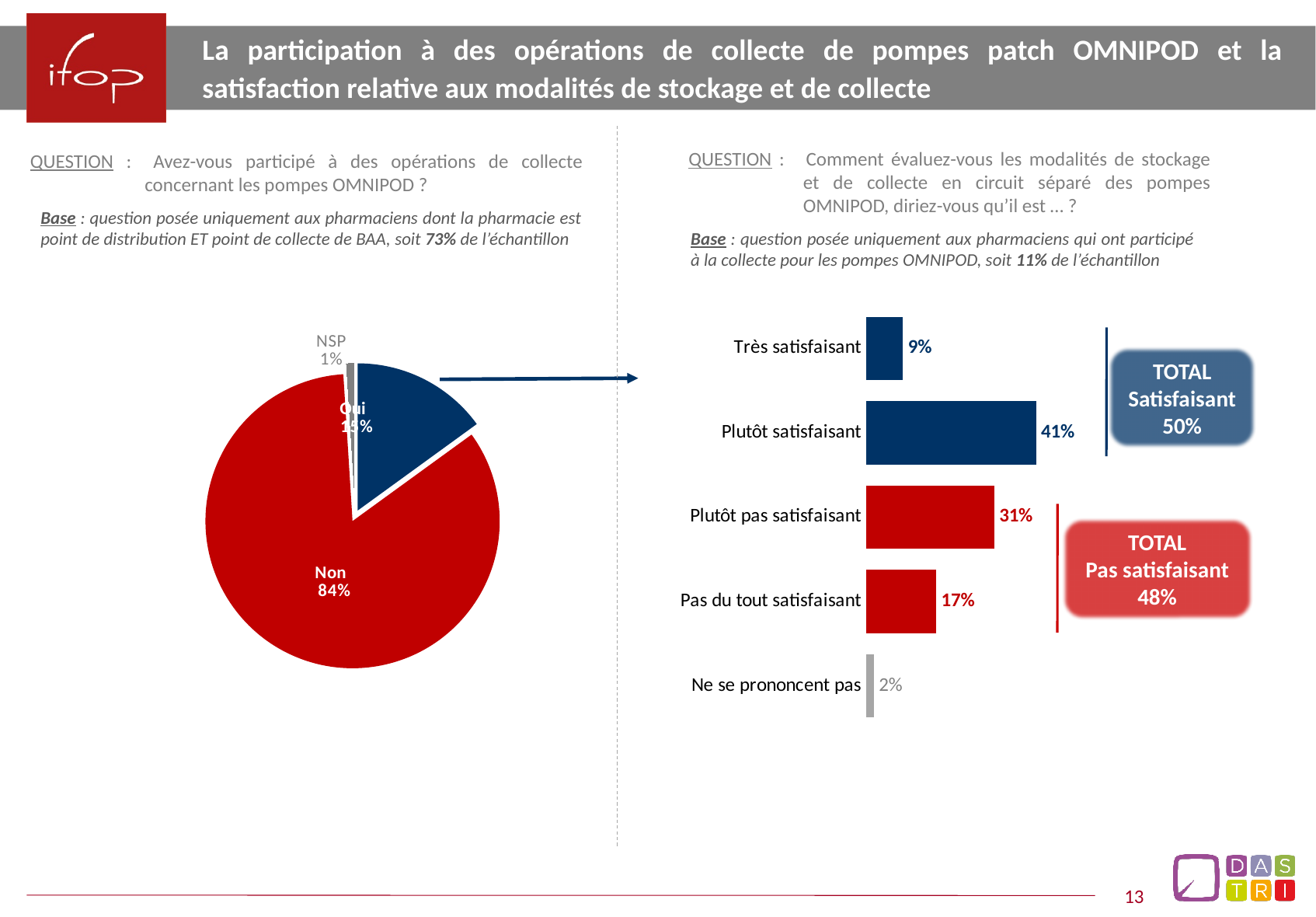

La participation à des opérations de collecte de pompes patch OMNIPOD et la satisfaction relative aux modalités de stockage et de collecte
QUESTION :	Comment évaluez-vous les modalités de stockage et de collecte en circuit séparé des pompes OMNIPOD, diriez-vous qu’il est … ?
QUESTION :	Avez-vous participé à des opérations de collecte concernant les pompes OMNIPOD ?
Base : question posée uniquement aux pharmaciens dont la pharmacie est point de distribution ET point de collecte de BAA, soit 73% de l’échantillon
Base : question posée uniquement aux pharmaciens qui ont participé à la collecte pour les pompes OMNIPOD, soit 11% de l’échantillon

### Chart

| Category | Ensemble |
|---|---|
| Oui   | 0.15 |
| Non   | 0.84 |
| Ne se prononcent pas | 0.01 |

### Chart

| Category | Ensemble |
|---|---|
| Très satisfaisant | 0.09 |
| Plutôt satisfaisant | 0.41 |
| Plutôt pas satisfaisant | 0.31 |
| Pas du tout satisfaisant | 0.17 |
| Ne se prononcent pas | 0.02 |
TOTAL Satisfaisant
50%
TOTAL
Pas satisfaisant
48%